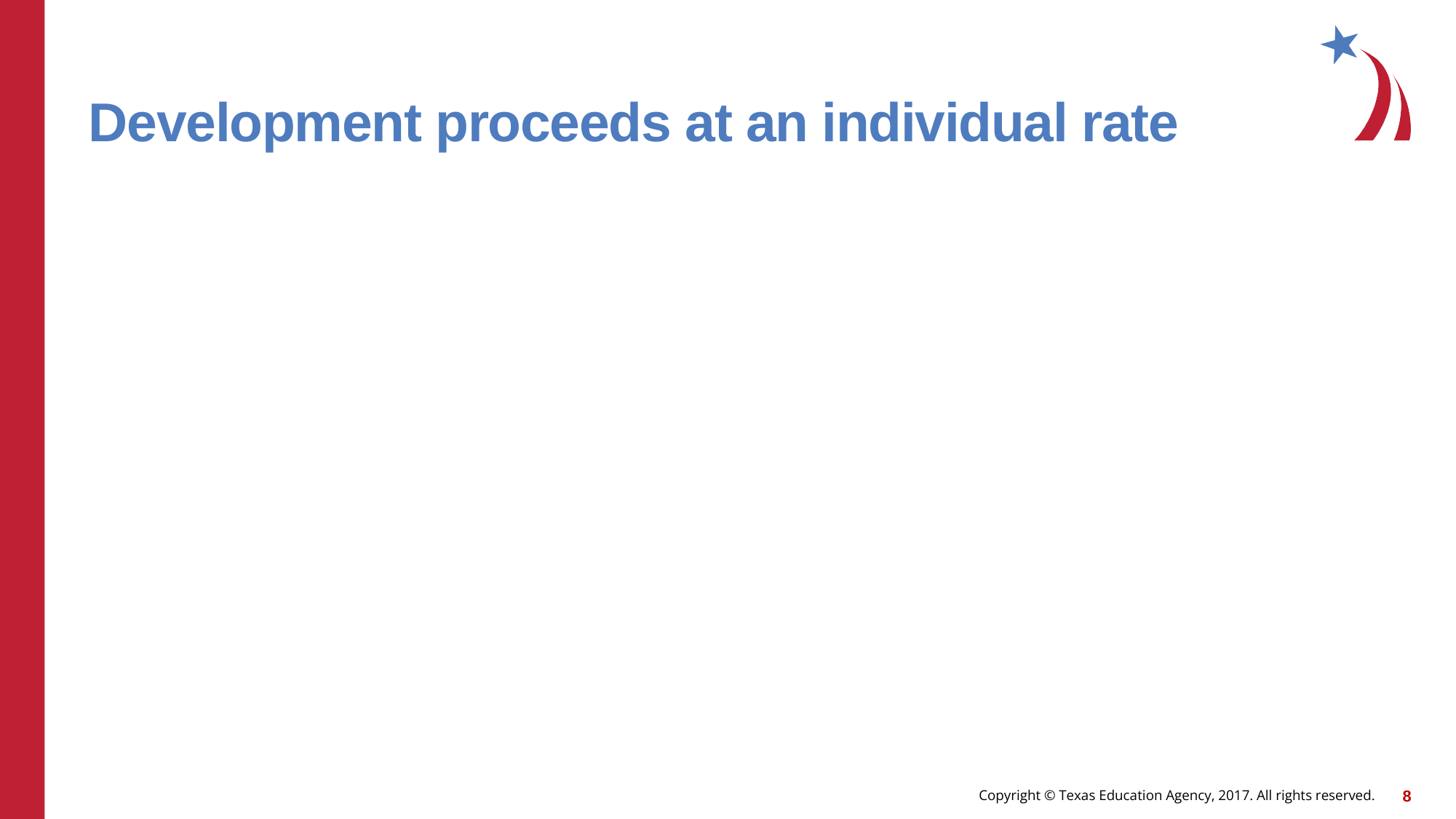

# Development proceeds at an individual rate